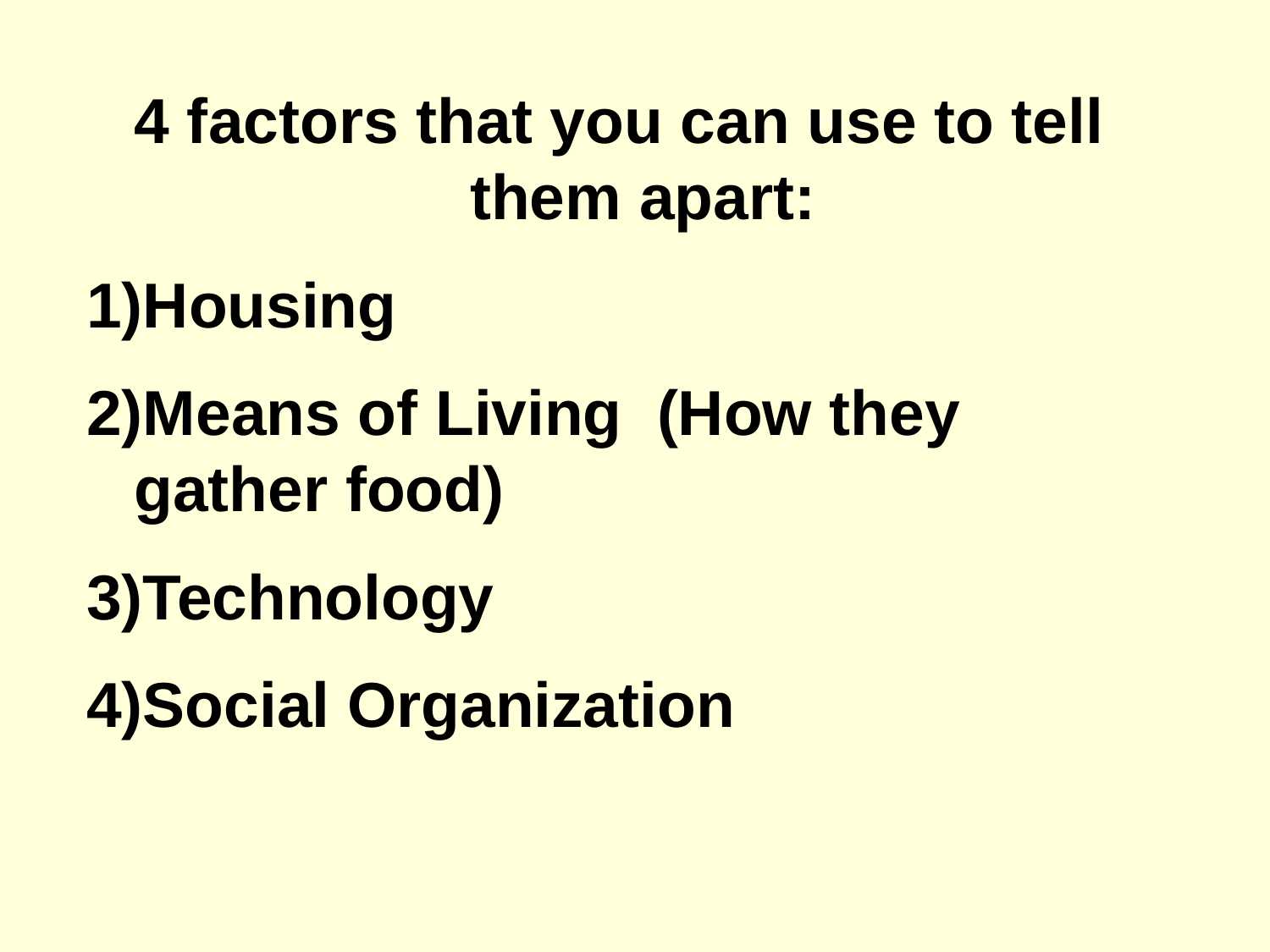

4 factors that you can use to tell them apart:
Housing
Means of Living  (How they gather food)
Technology
Social Organization